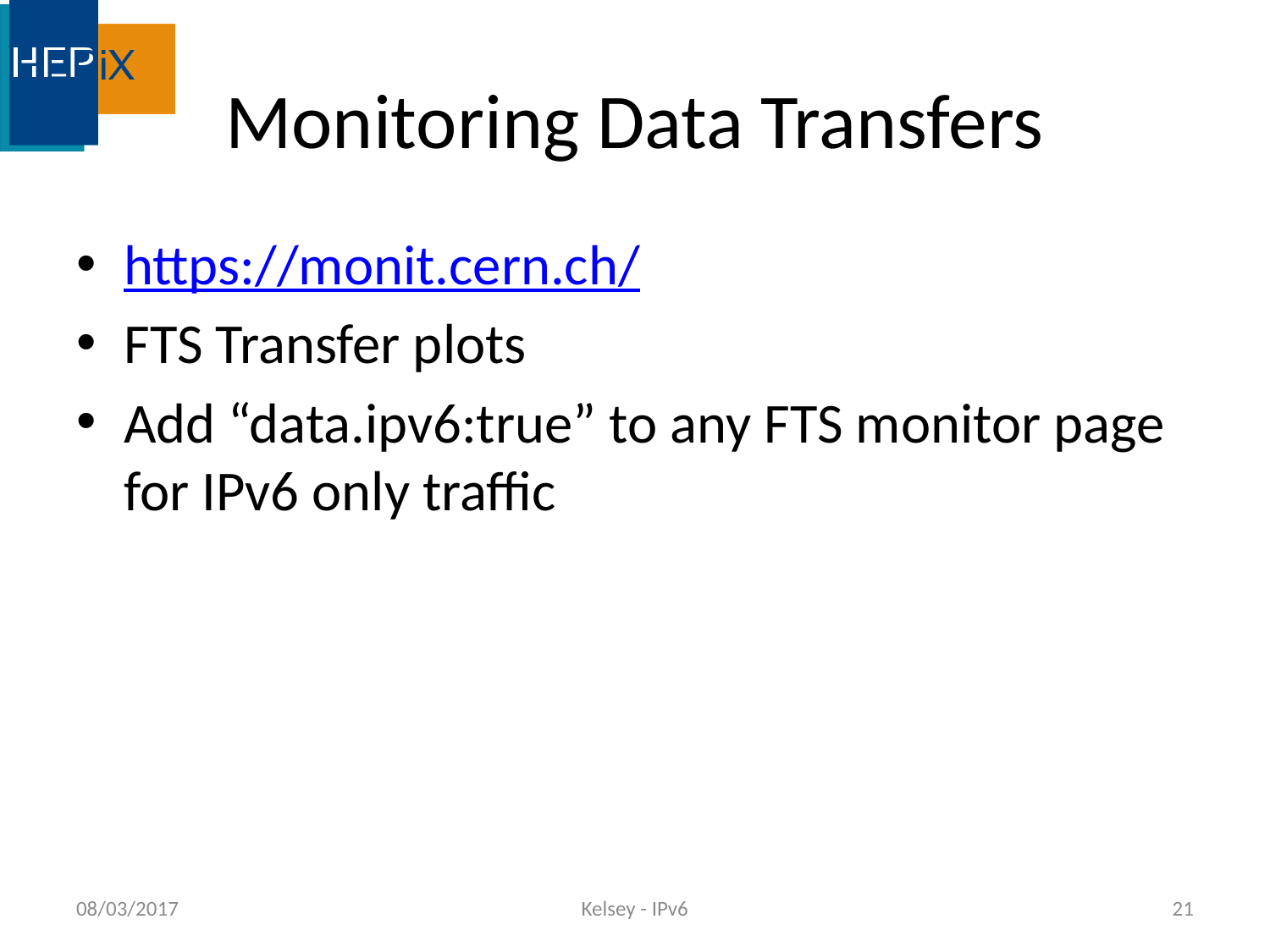

# Monitoring Data Transfers
https://monit.cern.ch/
FTS Transfer plots
Add “data.ipv6:true” to any FTS monitor page for IPv6 only traffic

08/03/2017
Kelsey - IPv6
21